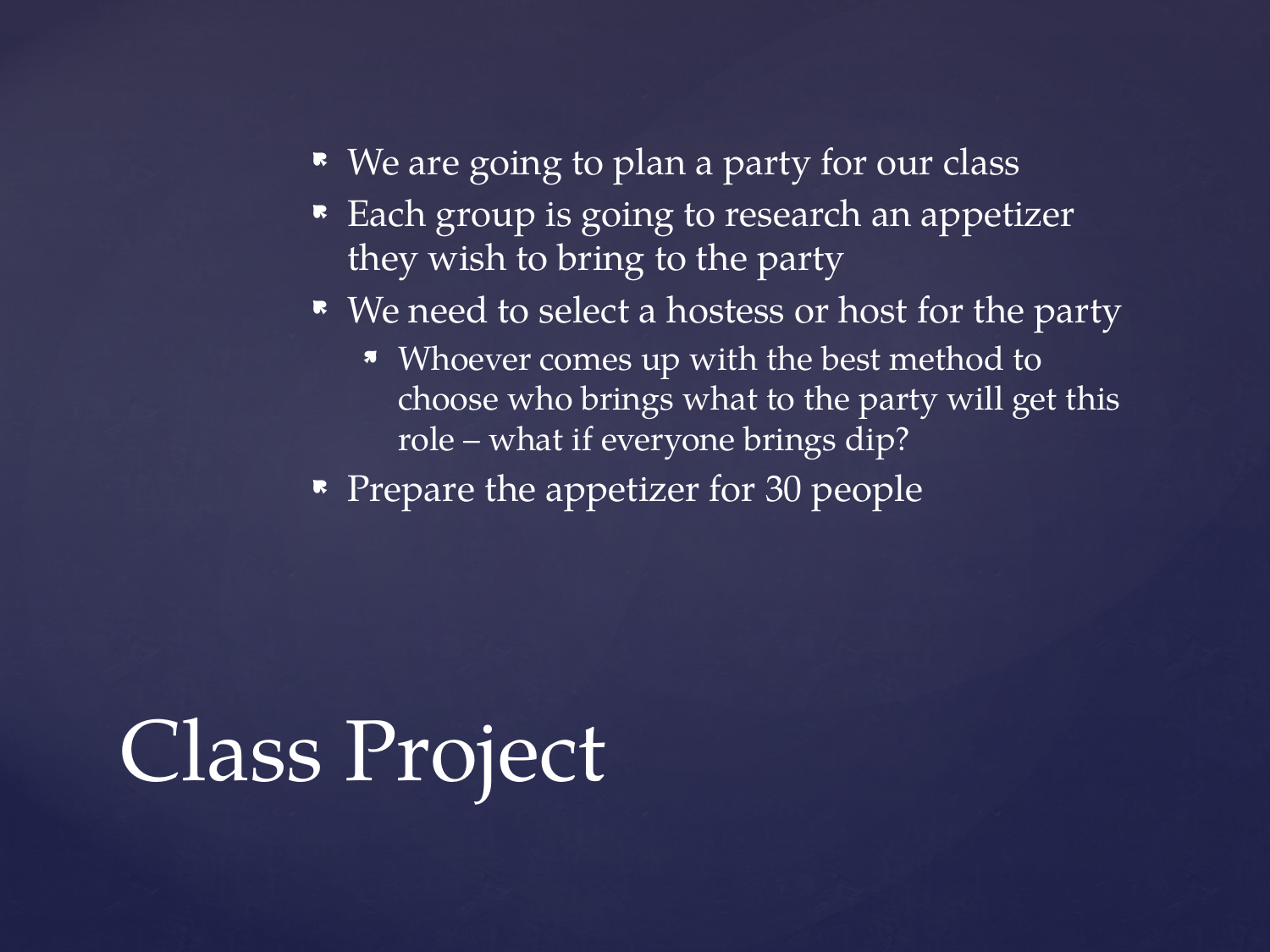

We are going to plan a party for our class
Each group is going to research an appetizer they wish to bring to the party
We need to select a hostess or host for the party
Whoever comes up with the best method to choose who brings what to the party will get this role – what if everyone brings dip?
Prepare the appetizer for 30 people

# Class Project